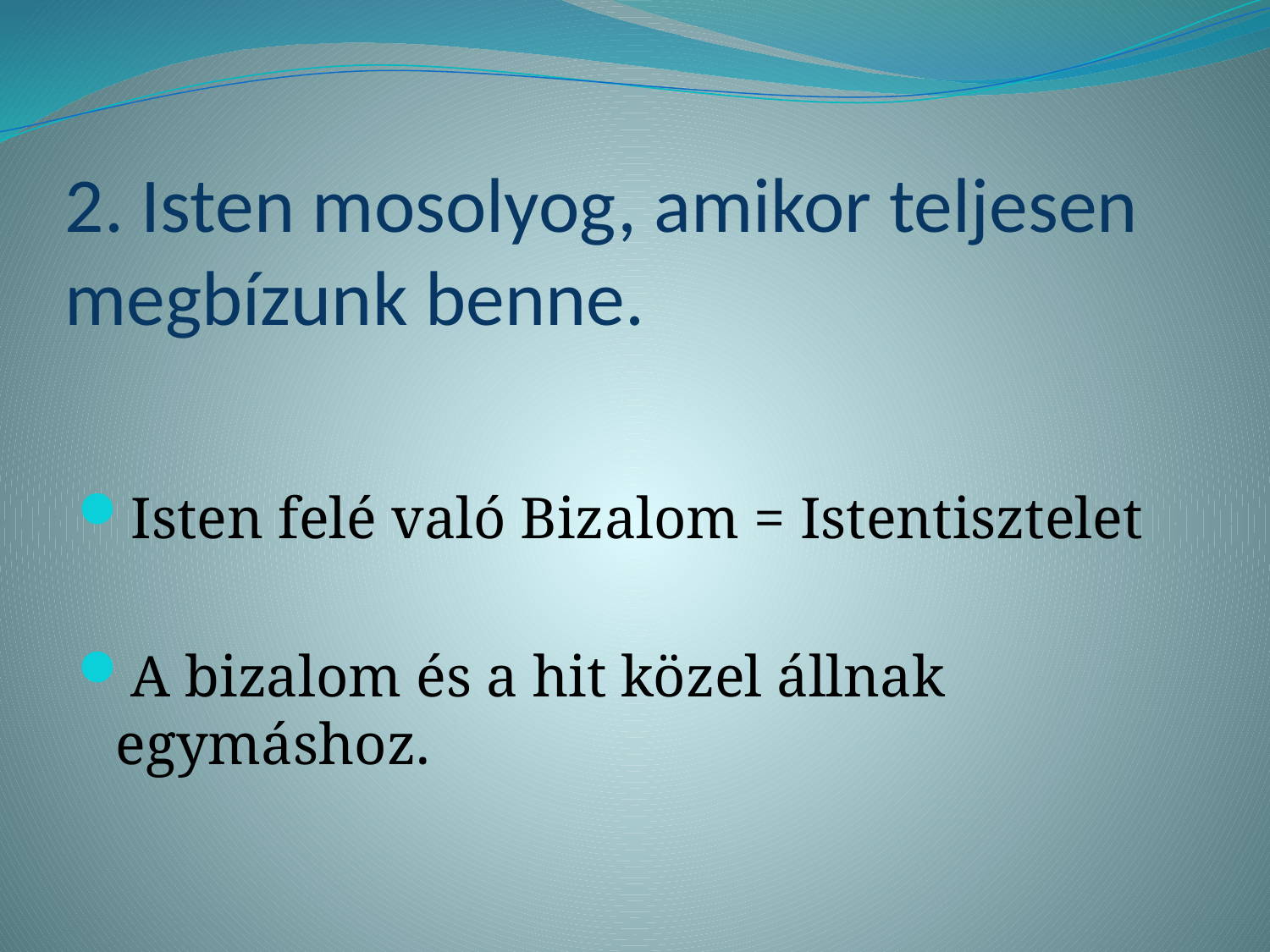

# 2. Isten mosolyog, amikor teljesen megbízunk benne.
Isten felé való Bizalom = Istentisztelet

A bizalom és a hit közel állnak egymáshoz.